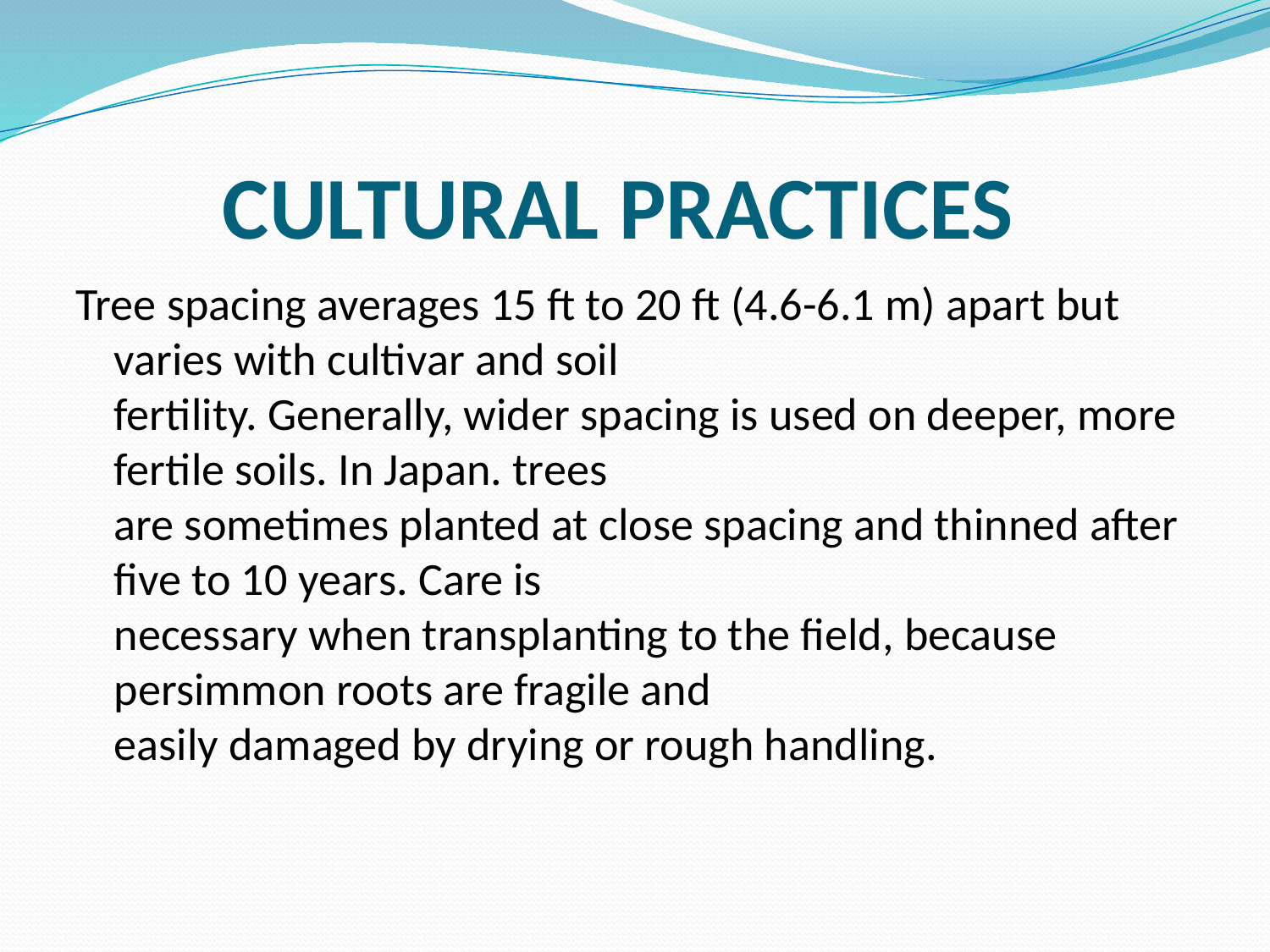

# CULTURAL PRACTICES
Tree spacing averages 15 ft to 20 ft (4.6-6.1 m) apart but varies with cultivar and soil
fertility. Generally, wider spacing is used on deeper, more fertile soils. In Japan. trees
are sometimes planted at close spacing and thinned after five to 10 years. Care is
necessary when transplanting to the field, because persimmon roots are fragile and
easily damaged by drying or rough handling.